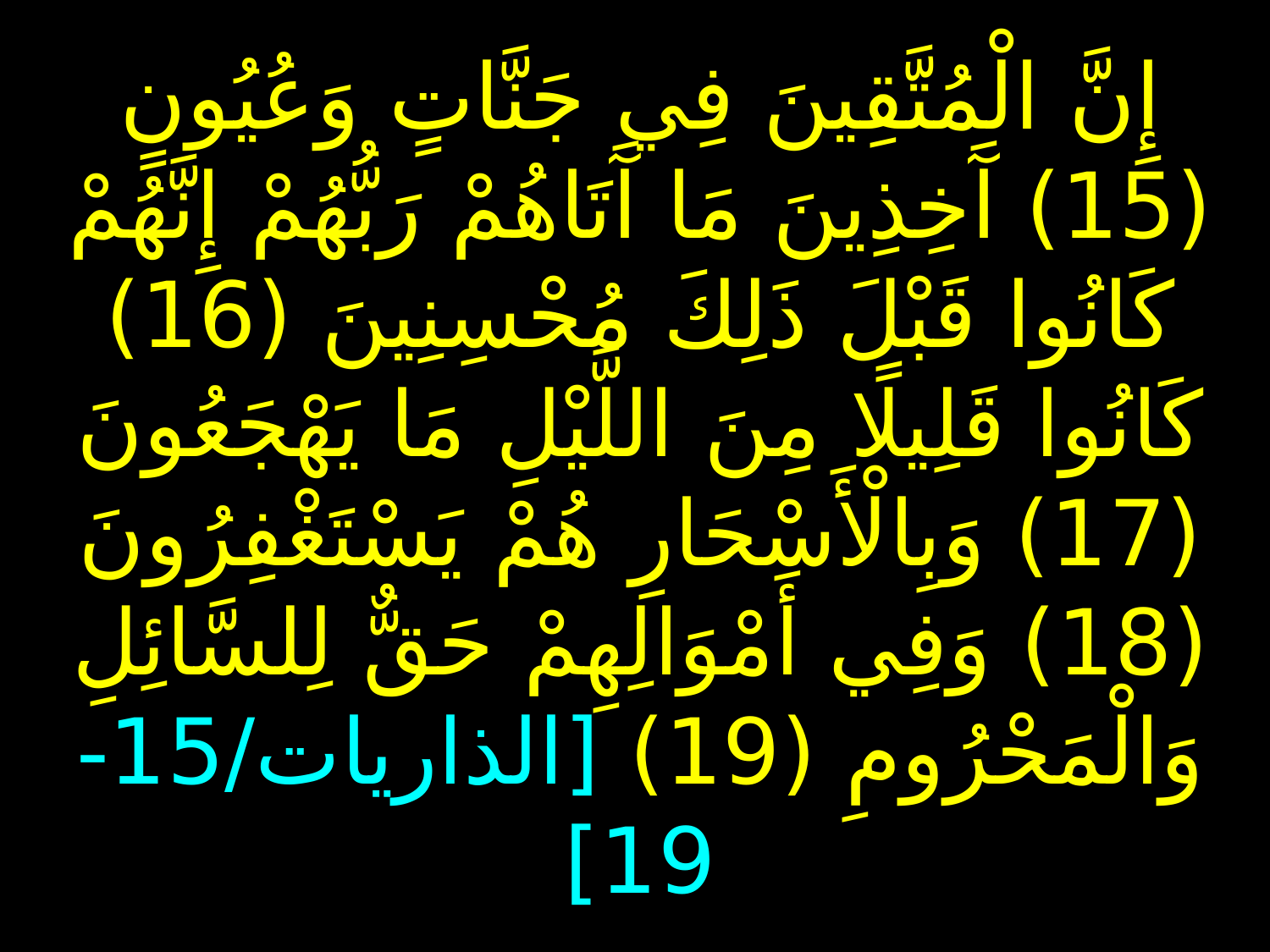

إِنَّ الْمُتَّقِينَ فِي جَنَّاتٍ وَعُيُونٍ (15) آَخِذِينَ مَا آَتَاهُمْ رَبُّهُمْ إِنَّهُمْ كَانُوا قَبْلَ ذَلِكَ مُحْسِنِينَ (16) كَانُوا قَلِيلًا مِنَ اللَّيْلِ مَا يَهْجَعُونَ (17) وَبِالْأَسْحَارِ هُمْ يَسْتَغْفِرُونَ (18) وَفِي أَمْوَالِهِمْ حَقٌّ لِلسَّائِلِ وَالْمَحْرُومِ (19) [الذاريات/15-19]